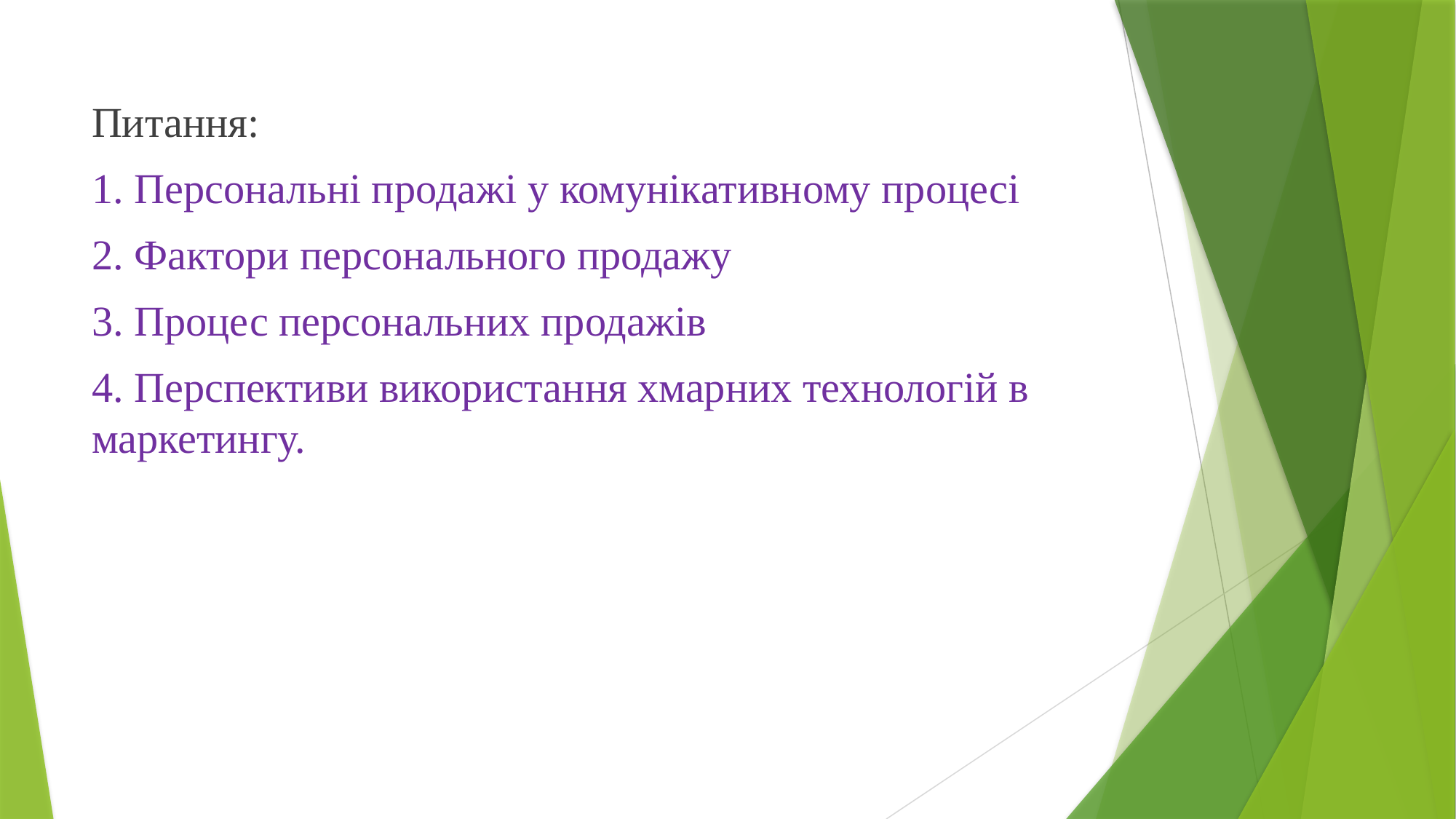

Питання:
1. Персональні продажі у комунікативному процесі
2. Фактори персонального продажу
3. Процес персональних продажів
4. Перспективи використання хмарних технологій в маркетингу.